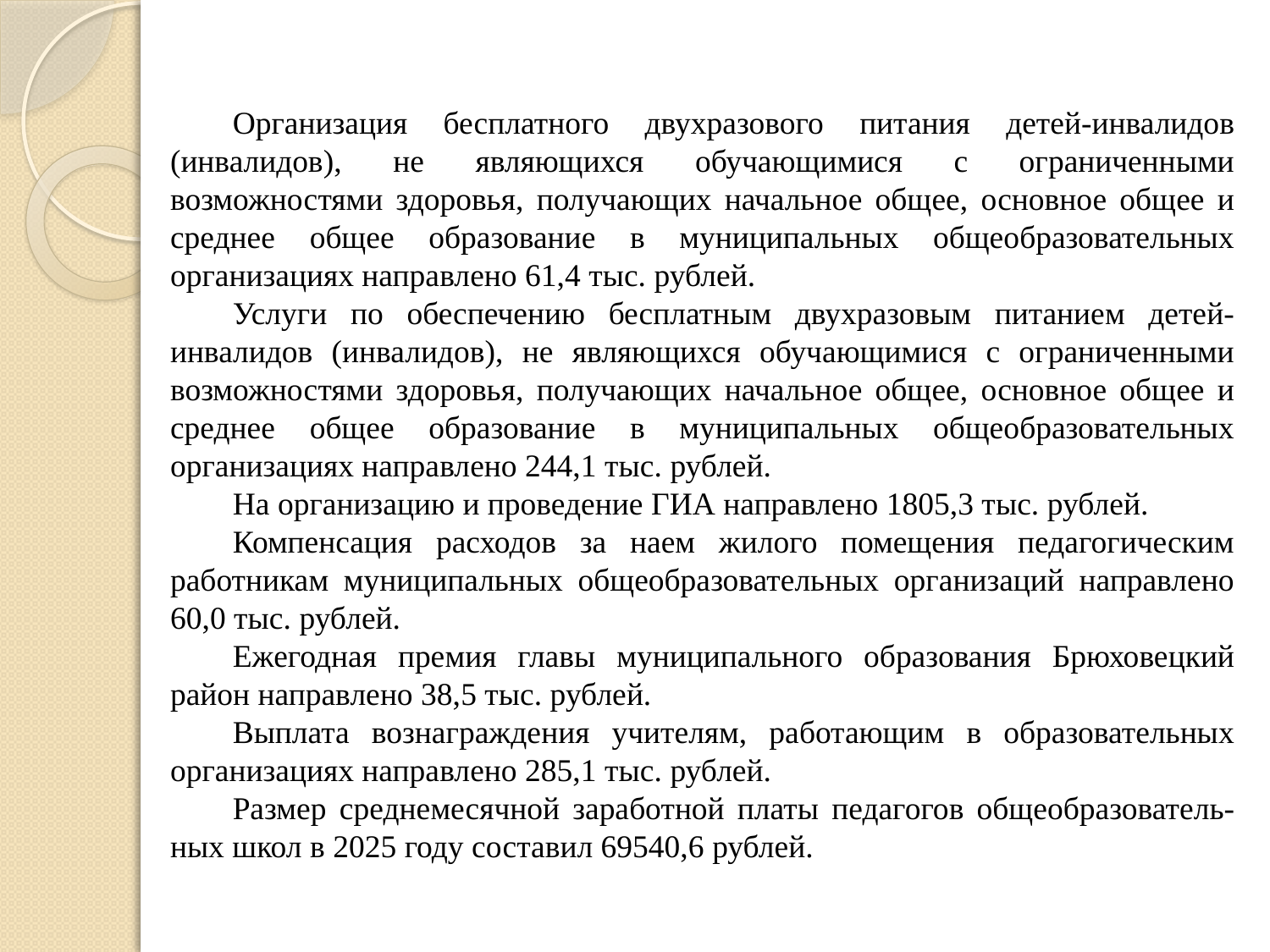

Организация бесплатного двухразового питания детей-инвалидов (инвалидов), не являющихся обучающимися с ограниченными возможностями здоровья, получающих начальное общее, основное общее и среднее общее образование в муниципальных общеобразовательных организациях направлено 61,4 тыс. рублей.
Услуги по обеспечению бесплатным двухразовым питанием детей-инвалидов (инвалидов), не являющихся обучающимися с ограниченными возможностями здоровья, получающих начальное общее, основное общее и среднее общее образование в муниципальных общеобразовательных организациях направлено 244,1 тыс. рублей.
На организацию и проведение ГИА направлено 1805,3 тыс. рублей.
Компенсация расходов за наем жилого помещения педагогическим работникам муниципальных общеобразовательных организаций направлено 60,0 тыс. рублей.
Ежегодная премия главы муниципального образования Брюховецкий район направлено 38,5 тыс. рублей.
Выплата вознаграждения учителям, работающим в образовательных организациях направлено 285,1 тыс. рублей.
Размер среднемесячной заработной платы педагогов общеобразователь-ных школ в 2025 году составил 69540,6 рублей.